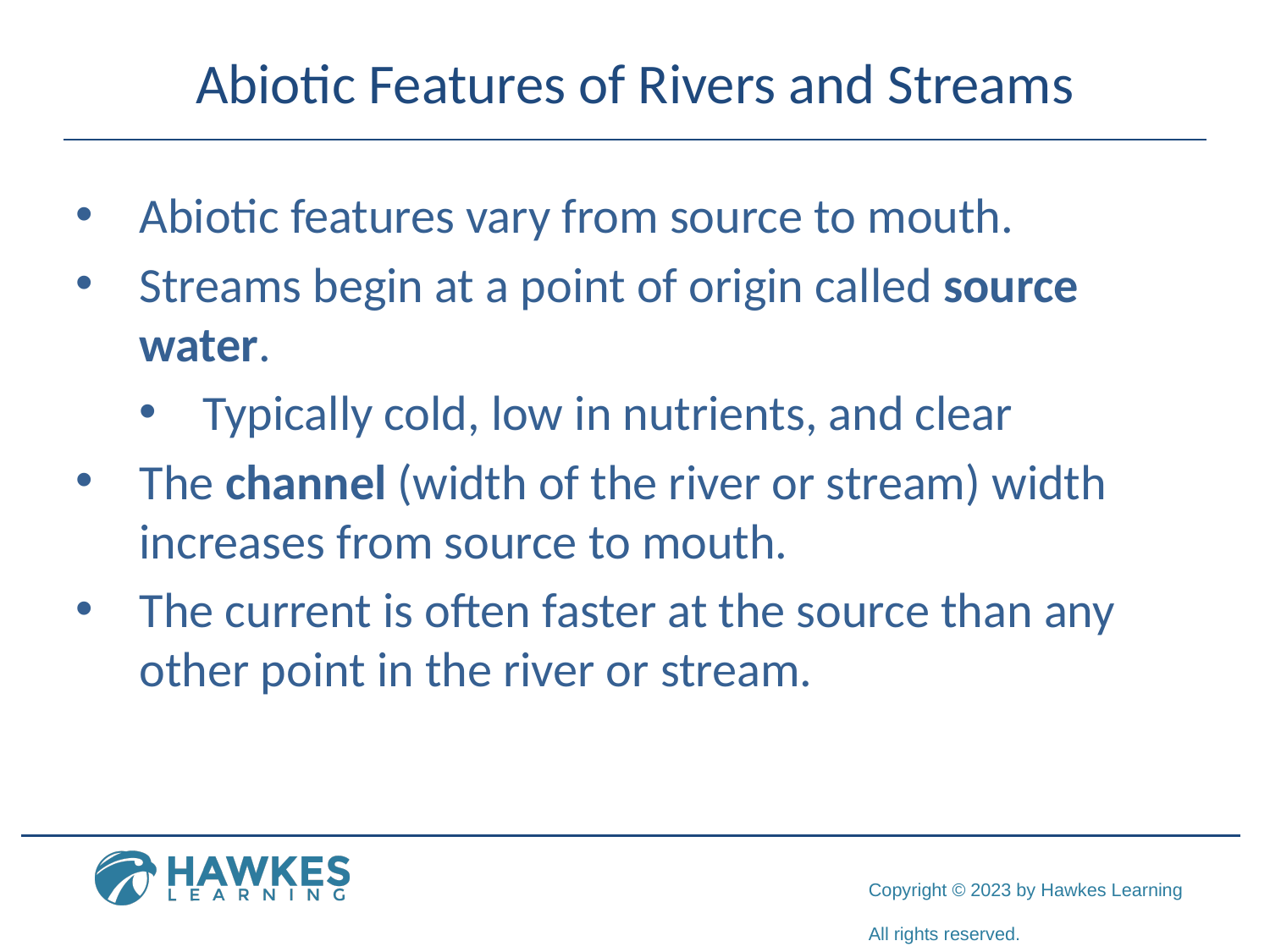

# Abiotic Features of Rivers and Streams
Abiotic features vary from source to mouth.
Streams begin at a point of origin called source water.
Typically cold, low in nutrients, and clear
The channel (width of the river or stream) width increases from source to mouth.
The current is often faster at the source than any other point in the river or stream.